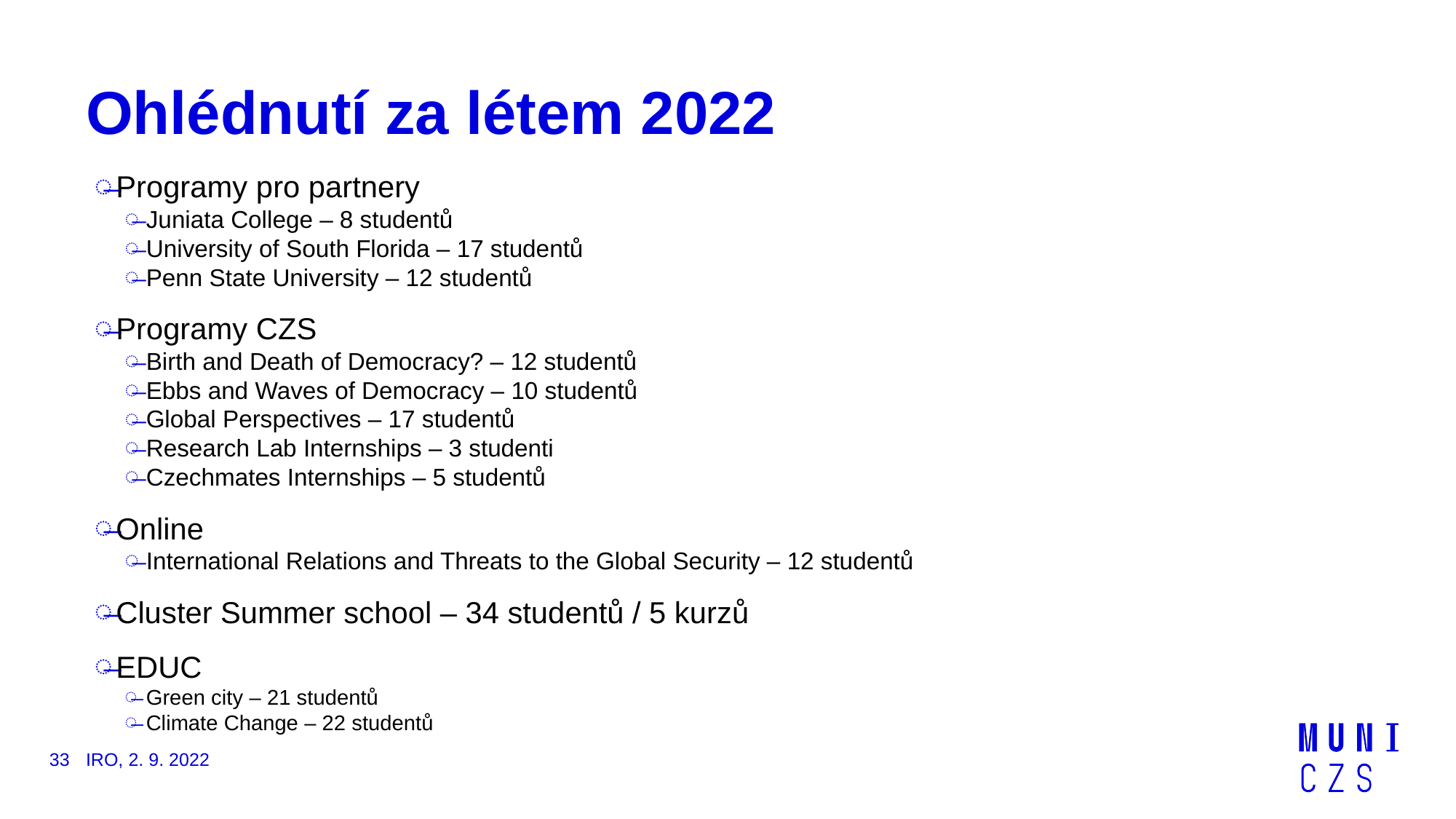

# Ohlédnutí za létem 2022
Programy pro partnery
Juniata College – 8 studentů
University of South Florida – 17 studentů
Penn State University – 12 studentů
Programy CZS
Birth and Death of Democracy? – 12 studentů
Ebbs and Waves of Democracy – 10 studentů
Global Perspectives – 17 studentů
Research Lab Internships – 3 studenti
Czechmates Internships – 5 studentů
Online
International Relations and Threats to the Global Security – 12 studentů
Cluster Summer school – 34 studentů / 5 kurzů
EDUC
Green city – 21 studentů
Climate Change – 22 studentů

33
IRO, 2. 9. 2022